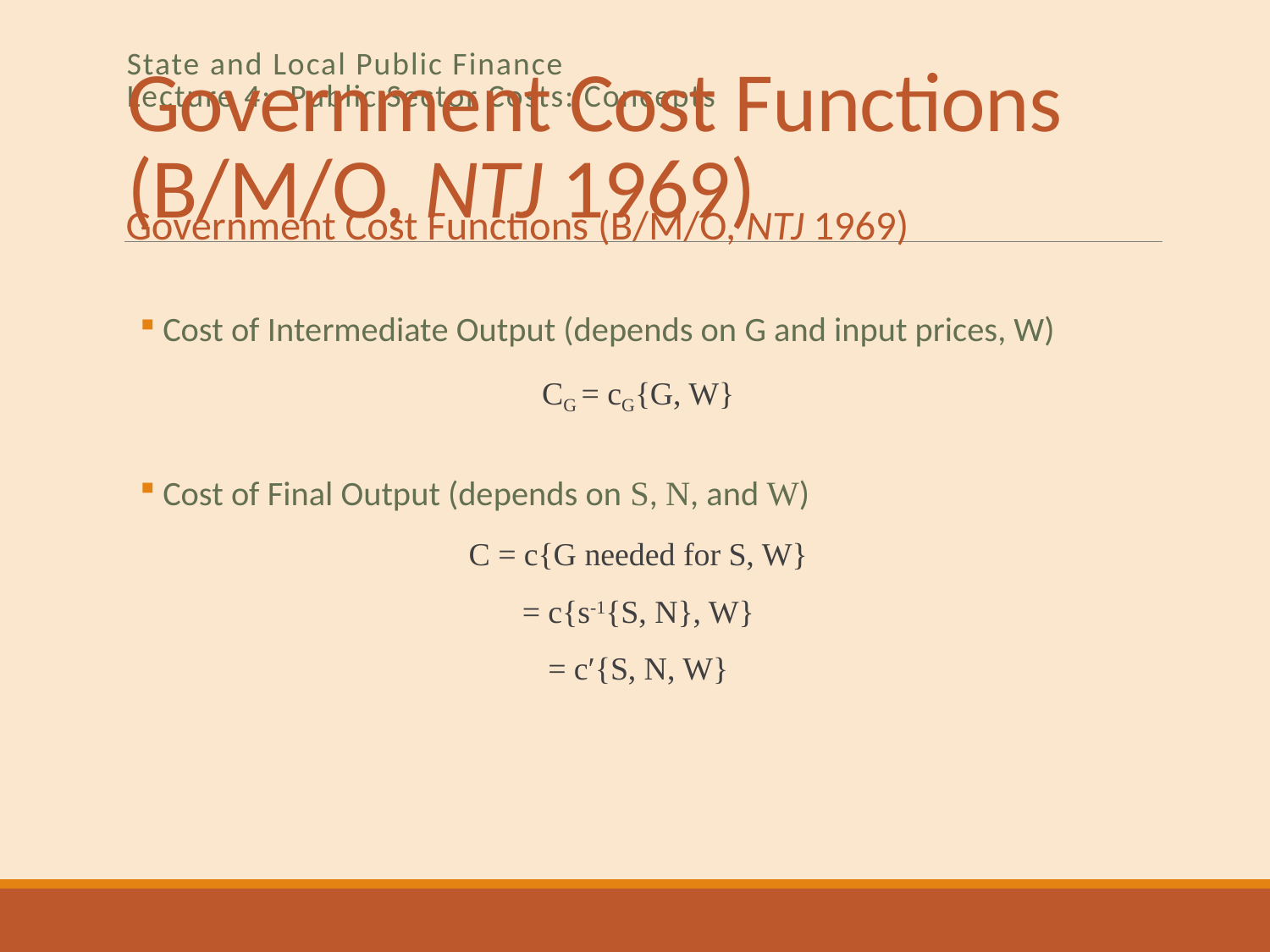

# Government Cost Functions (B/M/O, NTJ 1969)
State and Local Public Finance
Lecture 4:  Public Sector Costs: Concepts

Government Cost Functions (B/M/O, NTJ 1969)

Cost of Intermediate Output (depends on G and input prices, W)
CG = cG{G, W}

Cost of Final Output (depends on S, N, and W)
C = c{G needed for S, W}
= c{s-1{S, N}, W}
= cʹ{S, N, W}